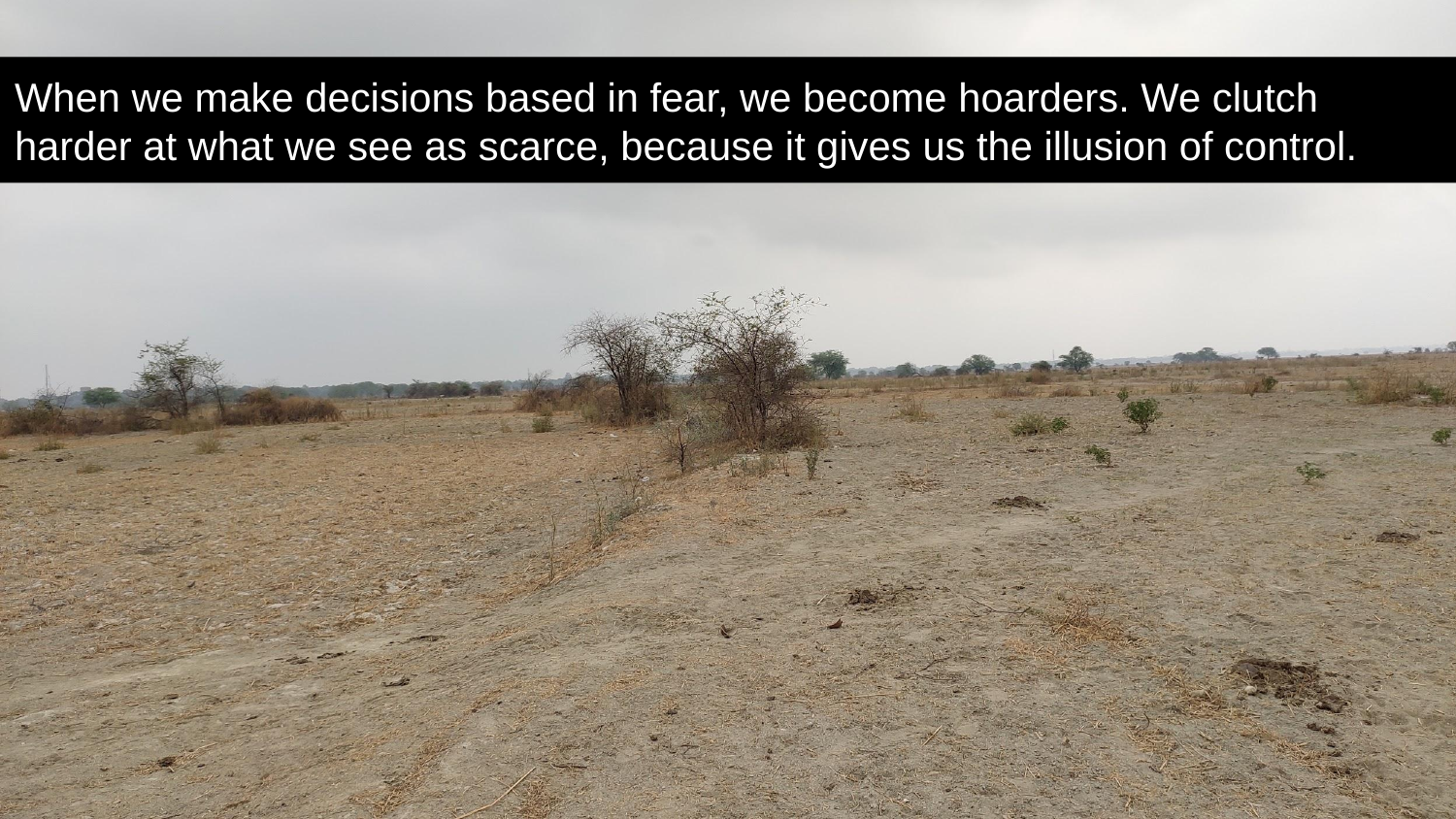

When we make decisions based in fear, we become hoarders. We clutch harder at what we see as scarce, because it gives us the illusion of control.